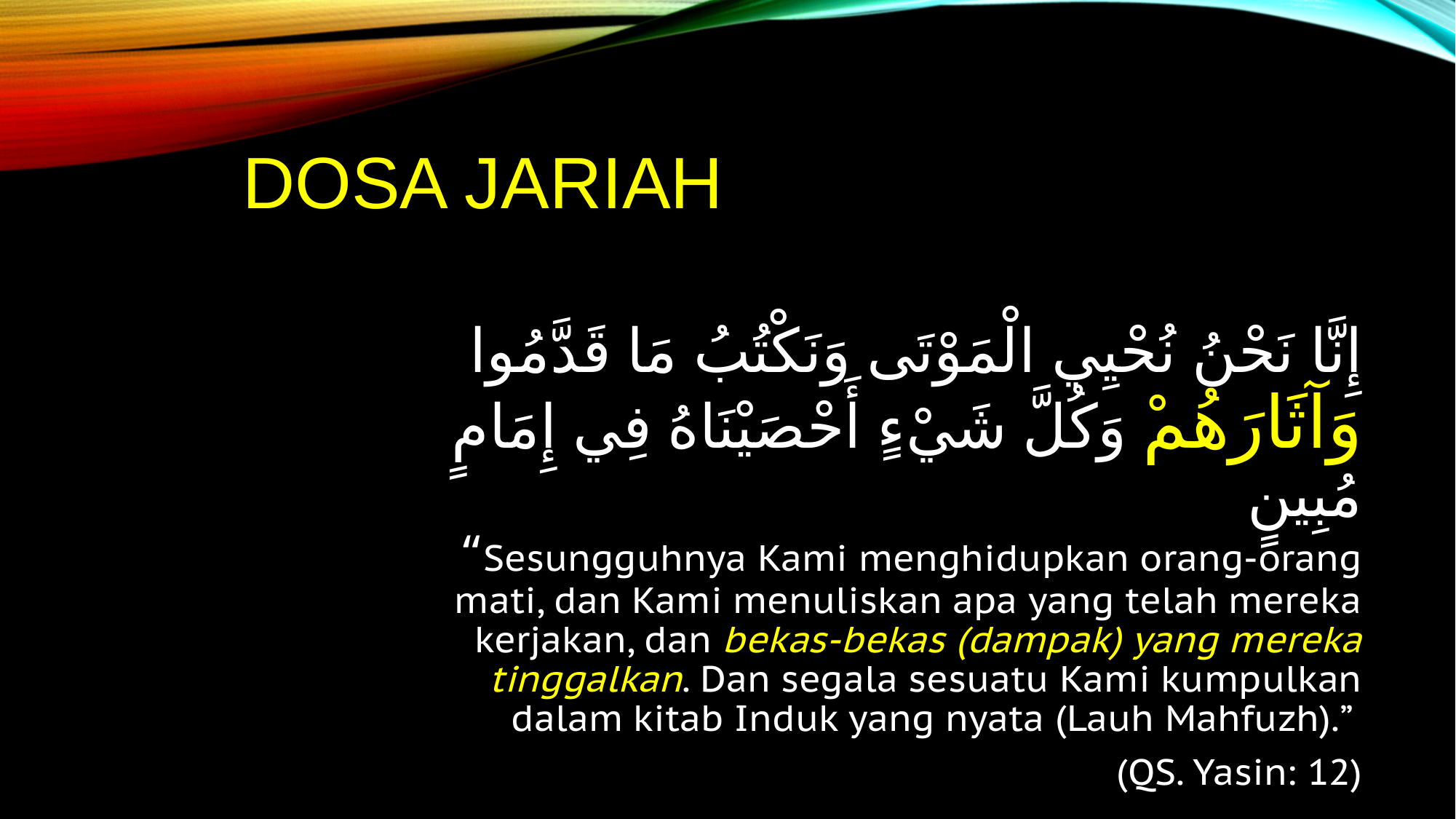

# DOSA JARIAH
ﺇِﻧَّﺎ ﻧَﺤْﻦُ ﻧُﺤْﻴِﻲ ﺍﻟْﻤَﻮْﺗَﻰ ﻭَﻧَﻜْﺘُﺐُ ﻣَﺎ ﻗَﺪَّﻣُﻮﺍ ﻭَﺁﺛَﺎﺭَﻫُﻢْ ﻭَﻛُﻞَّ ﺷَﻲْﺀٍ ﺃَﺣْﺼَﻴْﻨَﺎﻩُ ﻓِﻲ ﺇِﻣَﺎﻡٍ ﻣُﺒِﻴﻦٍ
“Sesungguhnya Kami menghidupkan orang-orang mati, dan Kami menuliskan apa yang telah mereka kerjakan, dan bekas-bekas (dampak) yang mereka tinggalkan. Dan segala sesuatu Kami kumpulkan dalam kitab Induk yang nyata (Lauh Mahfuzh).”
(QS. Yasin: 12)